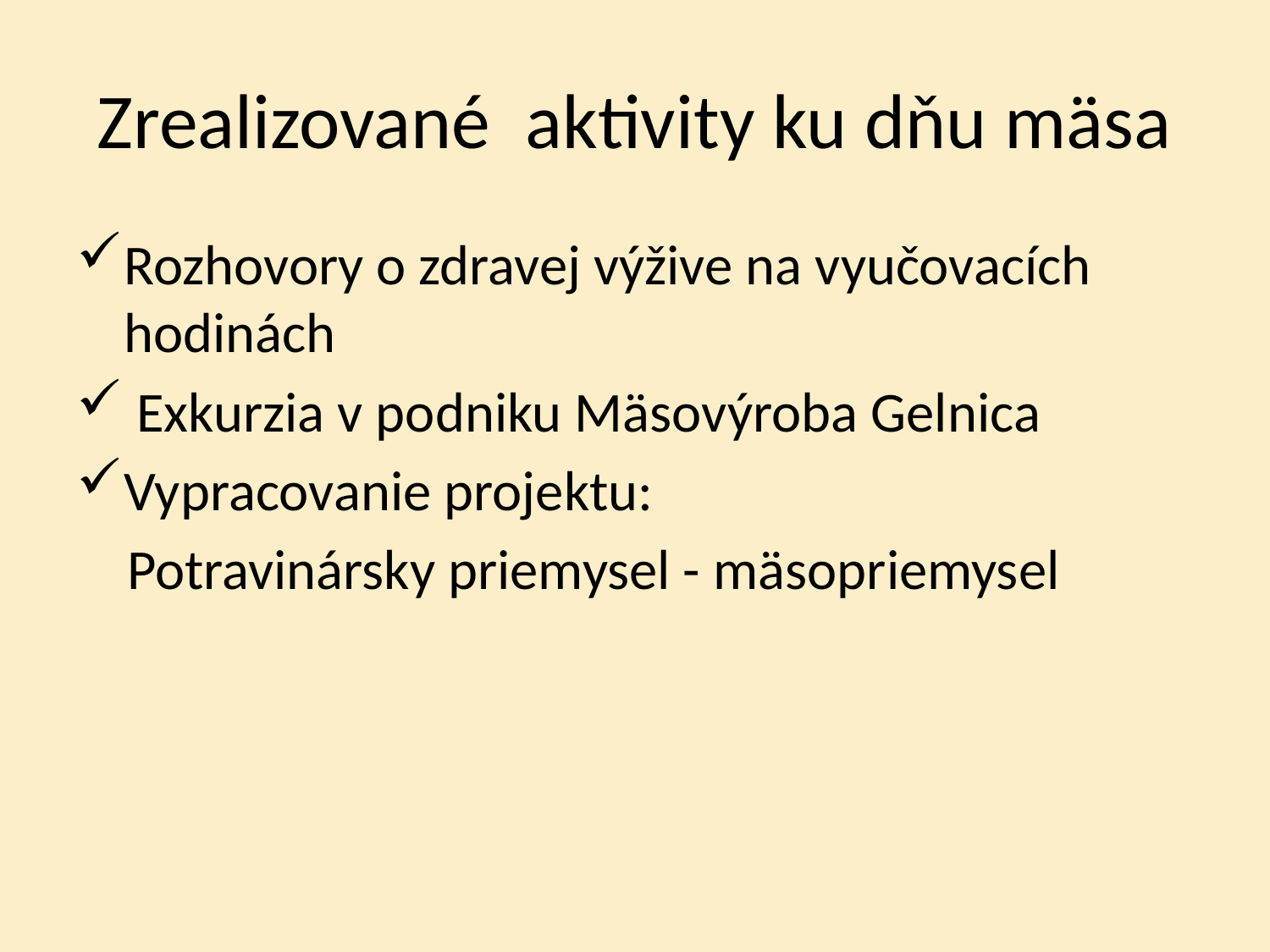

# Zrealizované  aktivity ku dňu mäsa
Rozhovory o zdravej výžive na vyučovacích hodinách
 Exkurzia v podniku Mäsovýroba Gelnica
Vypracovanie projektu:
    Potravinársky priemysel - mäsopriemysel